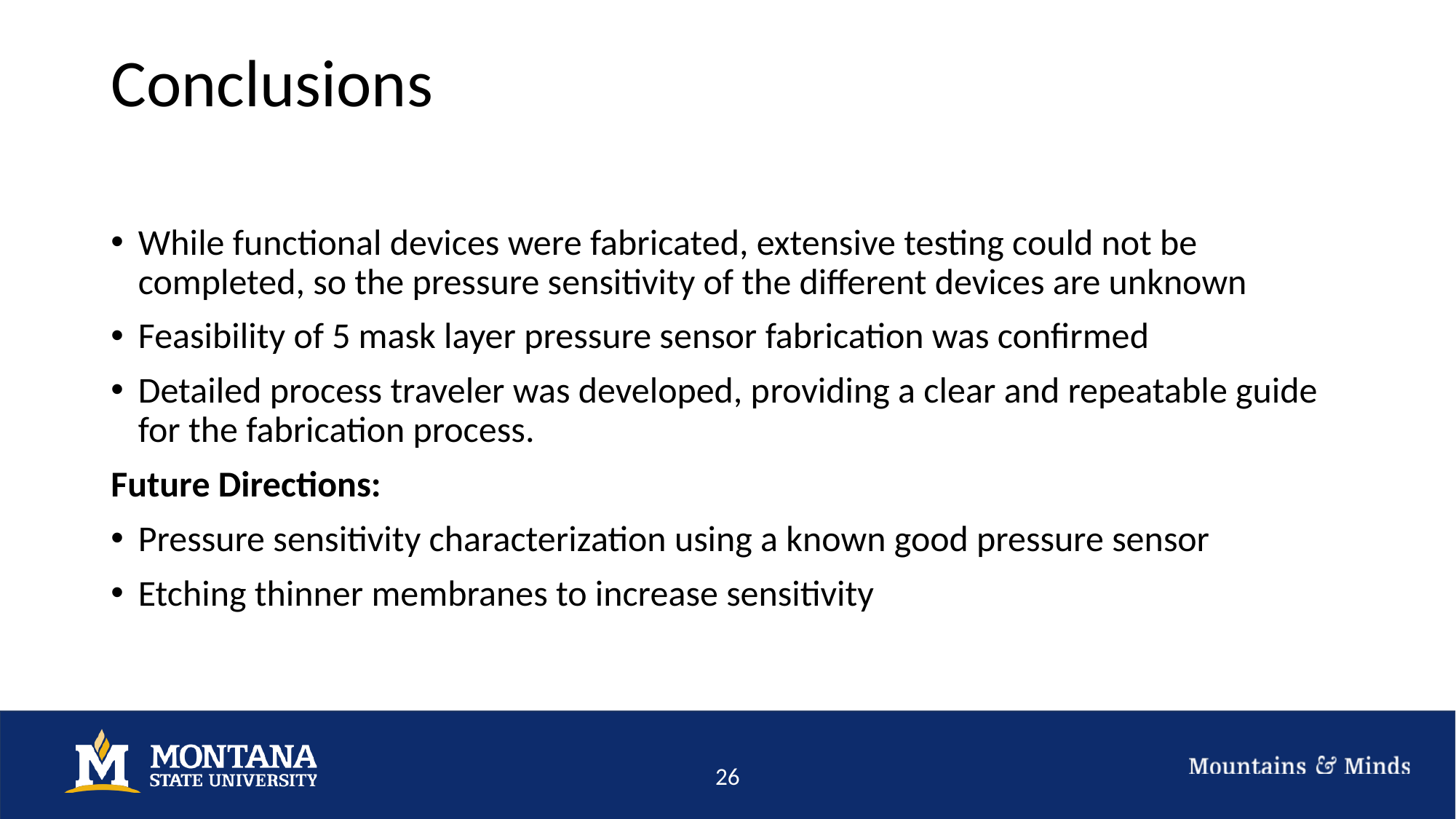

# Conclusions
While functional devices were fabricated, extensive testing could not be completed, so the pressure sensitivity of the different devices are unknown
Feasibility of 5 mask layer pressure sensor fabrication was confirmed
Detailed process traveler was developed, providing a clear and repeatable guide for the fabrication process.
Future Directions:
Pressure sensitivity characterization using a known good pressure sensor
Etching thinner membranes to increase sensitivity
26